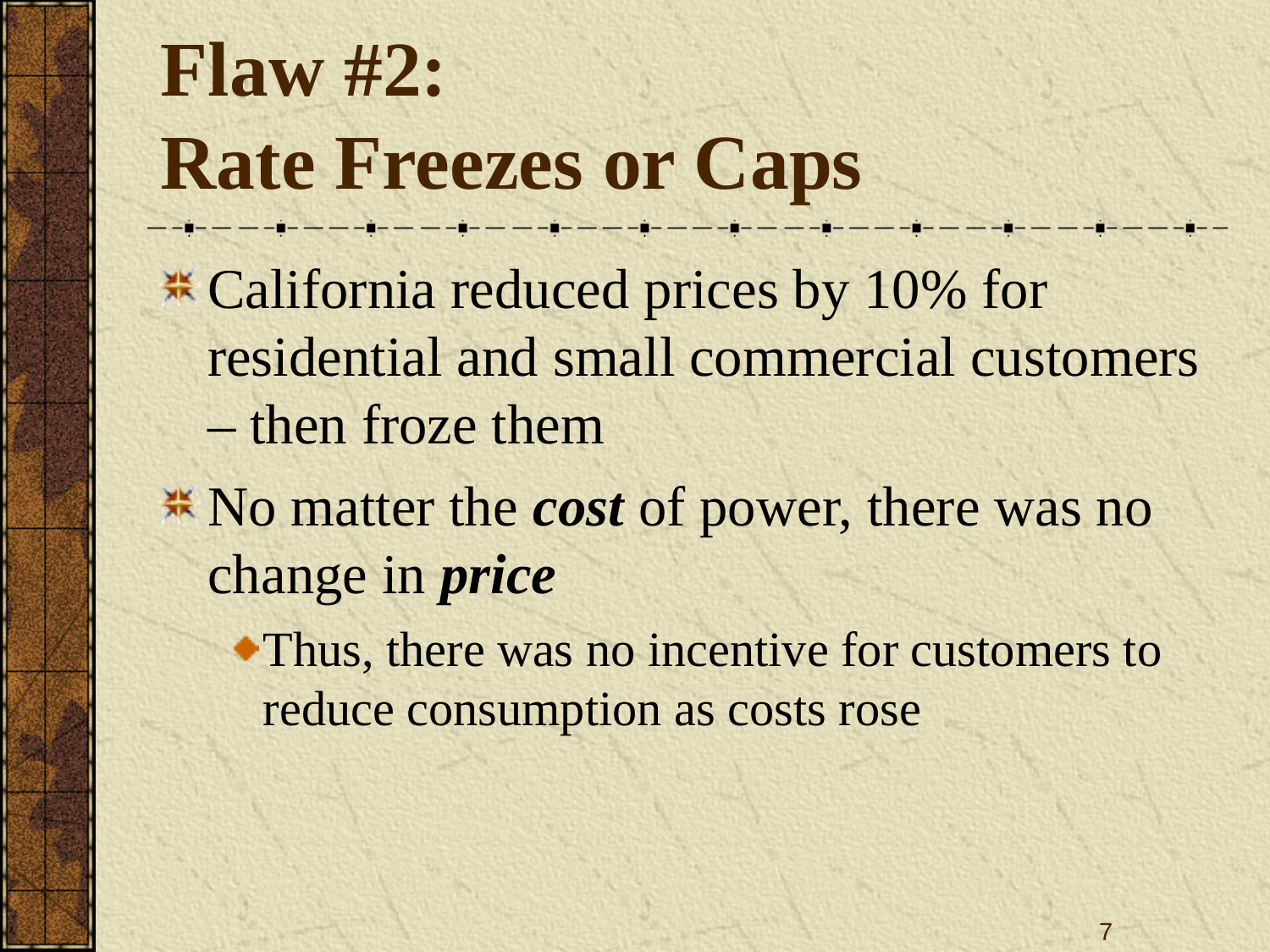

# Flaw #2: Rate Freezes or Caps
California reduced prices by 10% for residential and small commercial customers – then froze them
No matter the cost of power, there was no change in price
Thus, there was no incentive for customers to reduce consumption as costs rose
7